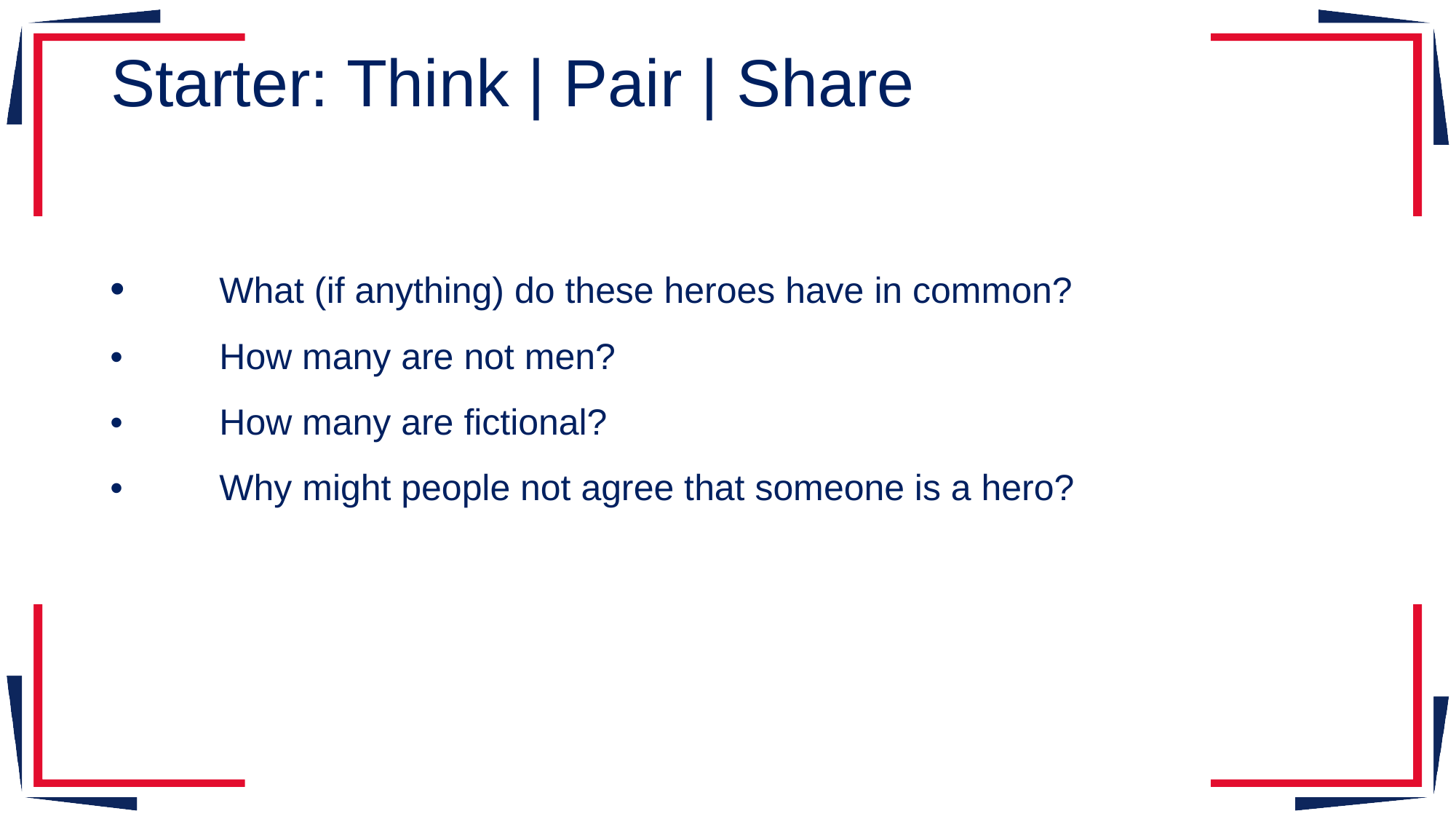

Starter: Think | Pair | Share
•	What (if anything) do these heroes have in common?
•	How many are not men?
•	How many are fictional?
•	Why might people not agree that someone is a hero?